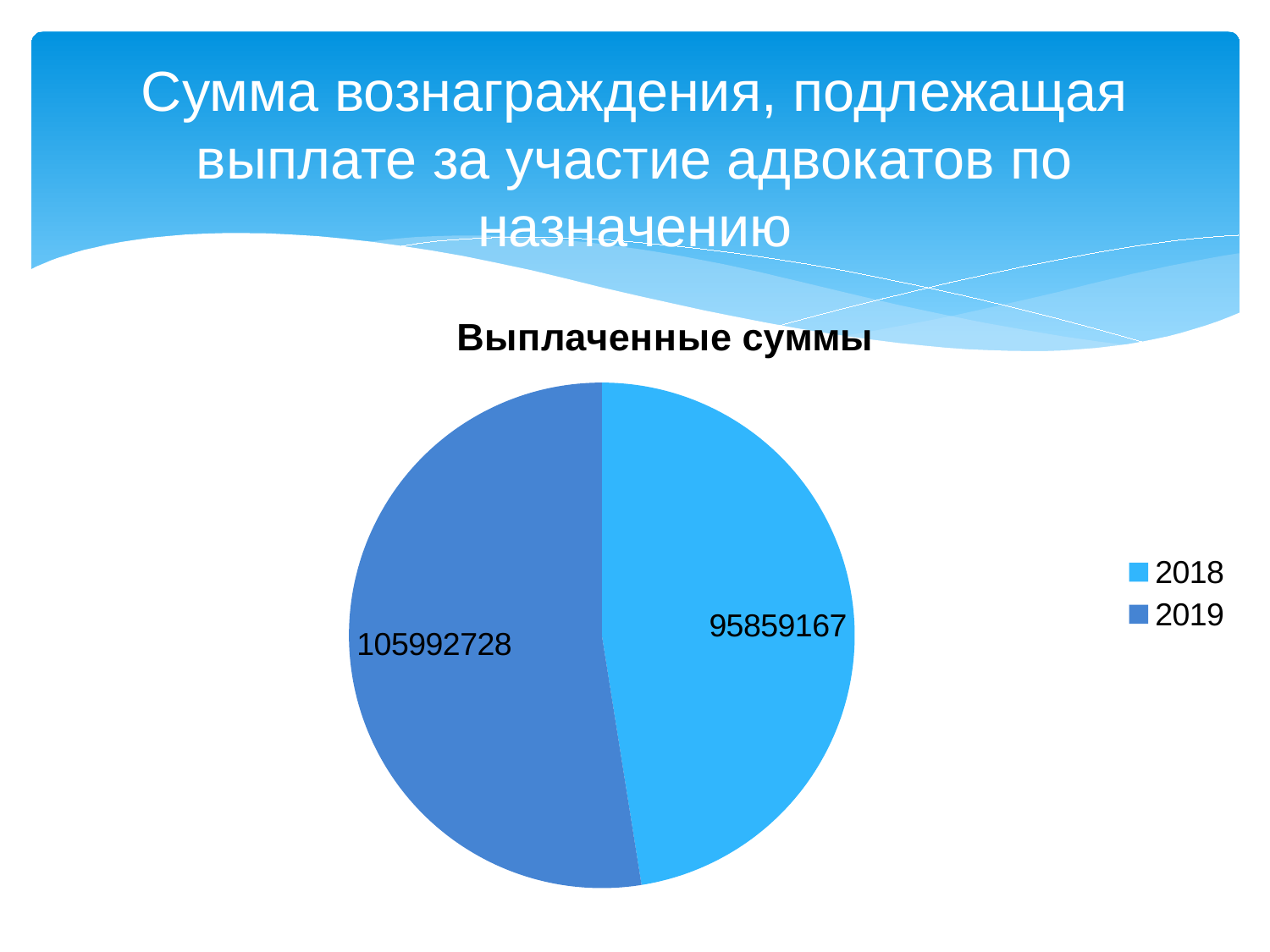

# Сумма вознаграждения, подлежащая выплате за участие адвокатов по назначению

### Chart:

| Category | Выплаченные суммы |
|---|---|
| 2018 | 95859167.0 |
| 2019 | 105992728.0 |